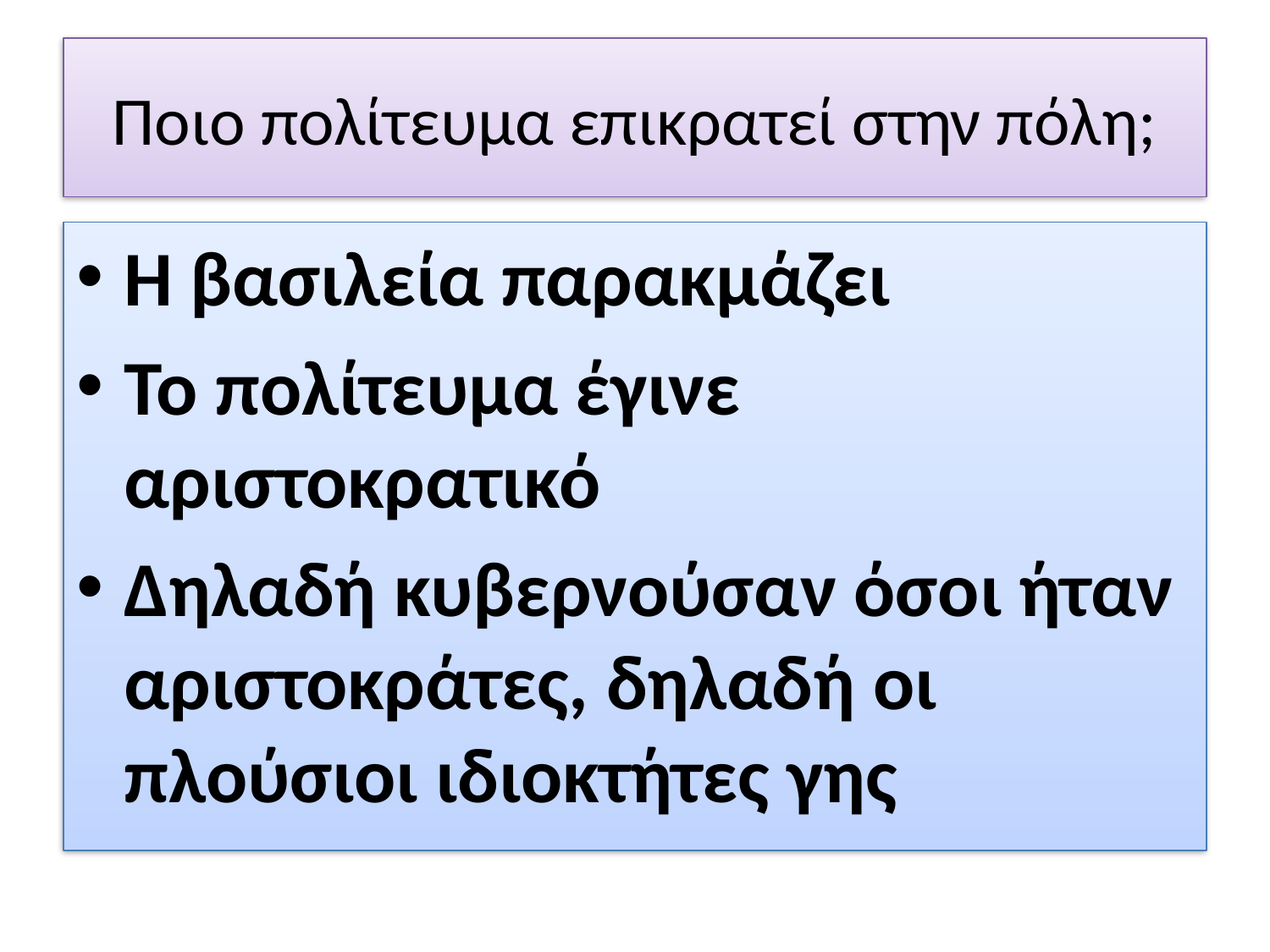

# Ποιο πολίτευμα επικρατεί στην πόλη;
Η βασιλεία παρακμάζει
Το πολίτευμα έγινε αριστοκρατικό
Δηλαδή κυβερνούσαν όσοι ήταν αριστοκράτες, δηλαδή οι πλούσιοι ιδιοκτήτες γης